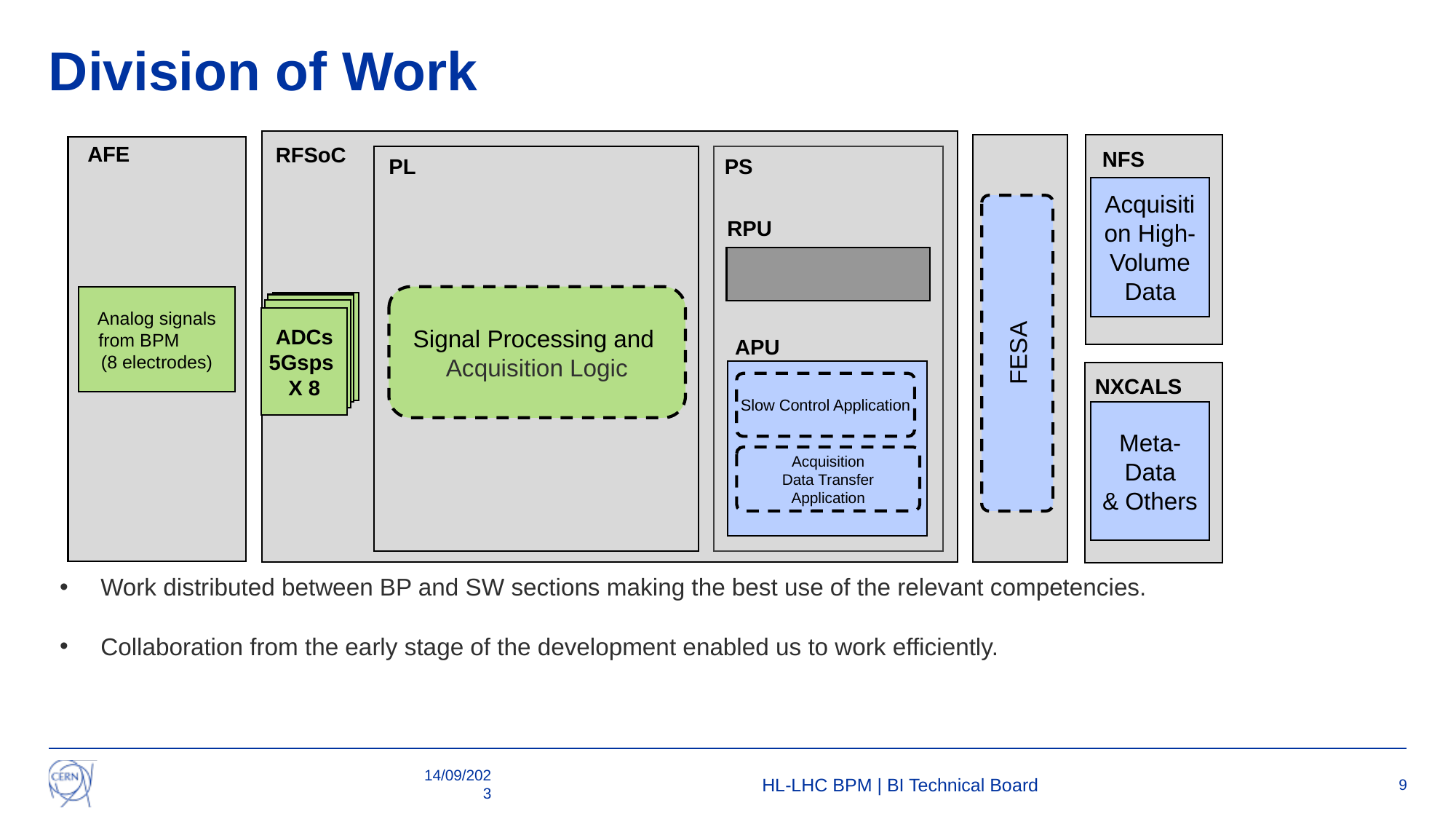

# Division of Work

AFE
RFSoC

NFS

PL
PS

Acquisition High-Volume Data
FESA
RPU

Signal Processing and
Acquisition Logic
Analog signals from BPM        (8 electrodes)

ADCs
5Gsps
X 8
APU

NXCALS
Slow Control Application

Meta-Data
& Others
Acquisition
 Data Transfer
Application
Work distributed between BP and SW sections making the best use of the relevant competencies.
Collaboration from the early stage of the development enabled us to work efficiently.

14/09/2023
HL-LHC BPM | BI Technical Board
9